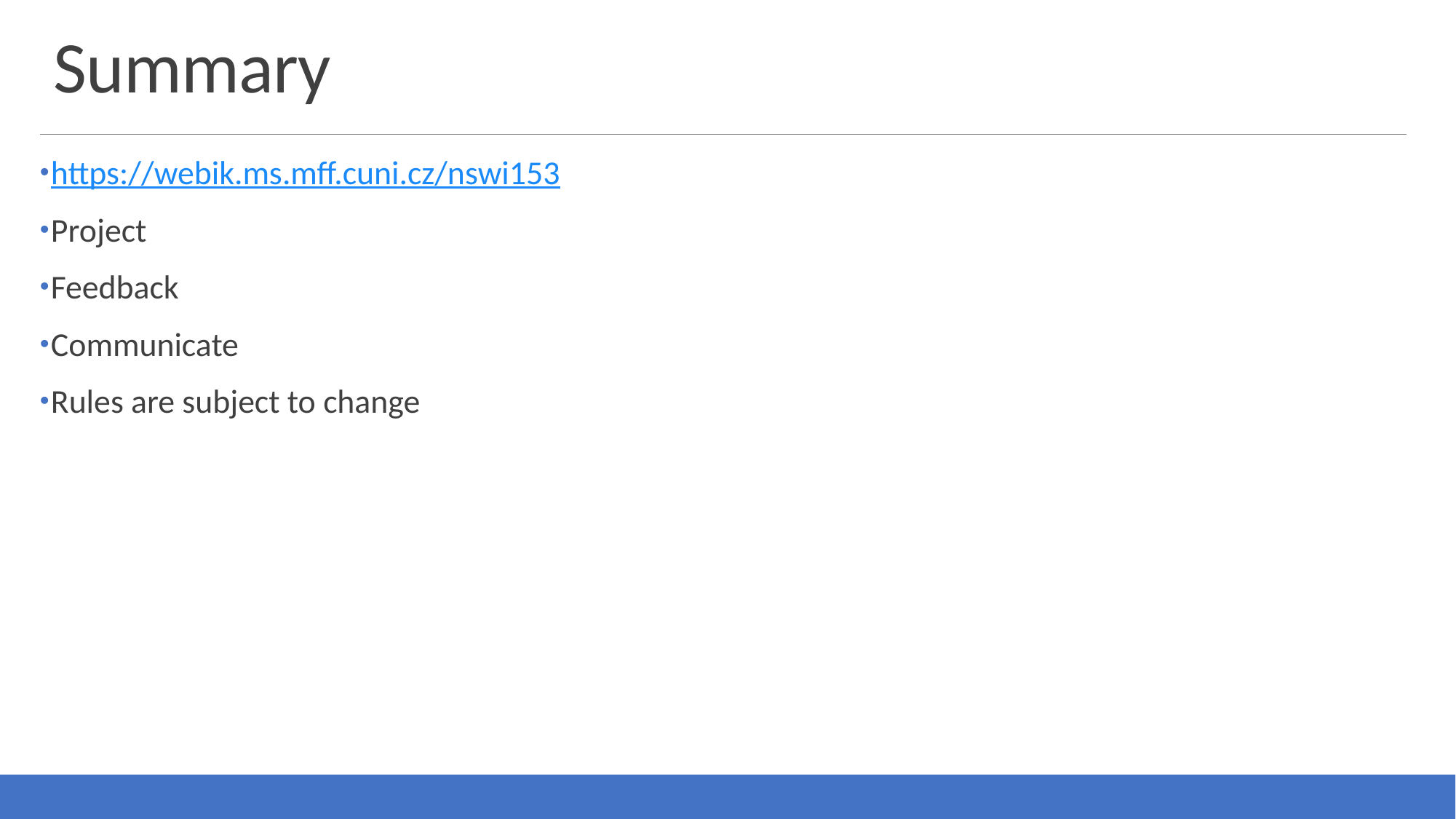

# Summary
https://webik.ms.mff.cuni.cz/nswi153
Project
Feedback
Communicate
Rules are subject to change